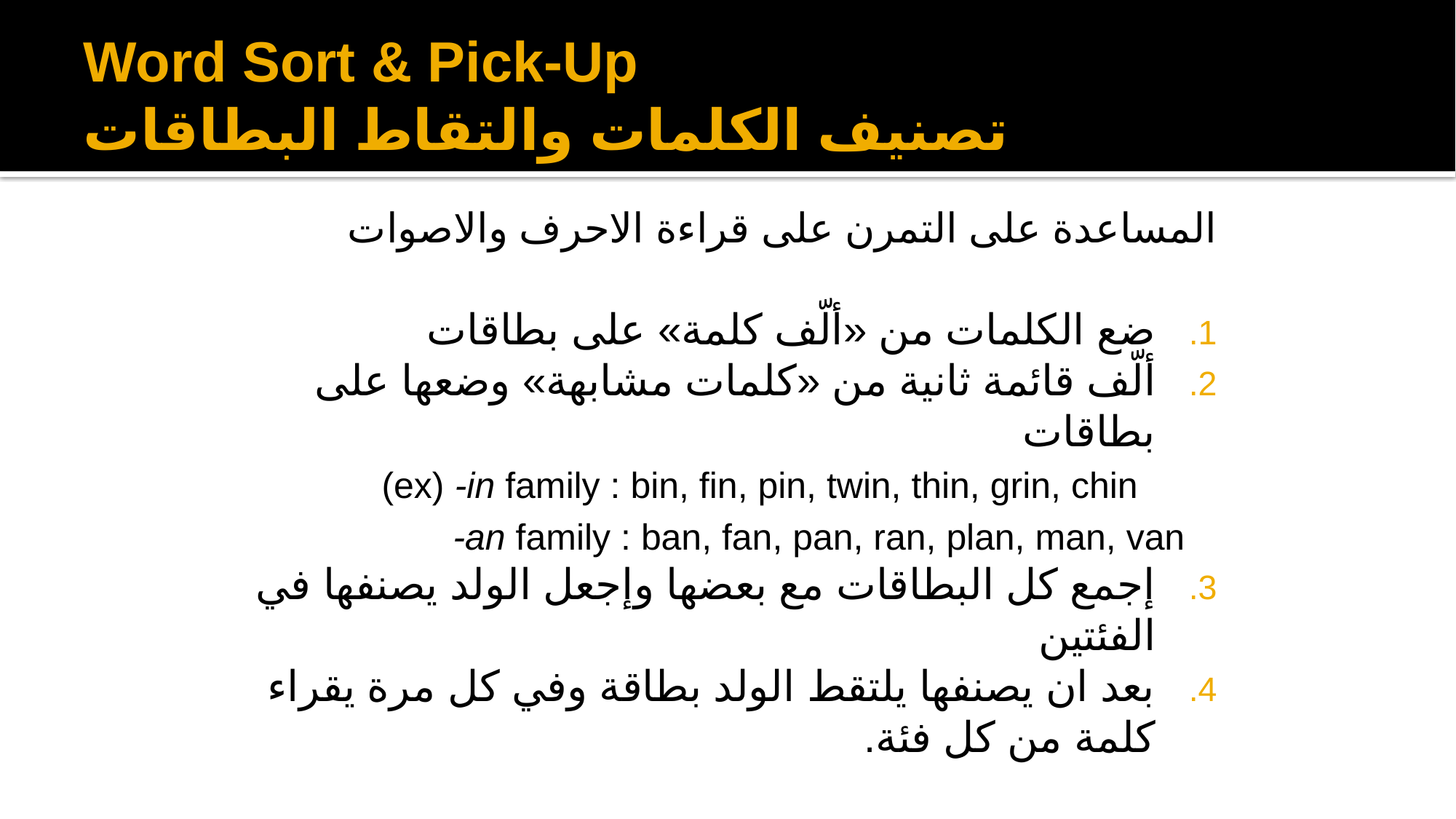

# Word Sort & Pick-Up تصنيف الكلمات والتقاط البطاقات
المساعدة على التمرن على قراءة الاحرف والاصوات

ضع الكلمات من «ألّف كلمة» على بطاقات
ألّف قائمة ثانية من «كلمات مشابهة» وضعها على بطاقات
	(ex) -in family : bin, fin, pin, twin, thin, grin, chin
	       -an family : ban, fan, pan, ran, plan, man, van
إجمع كل البطاقات مع بعضها وإجعل الولد يصنفها في الفئتين
بعد ان يصنفها يلتقط الولد بطاقة وفي كل مرة يقراء كلمة من كل فئة.